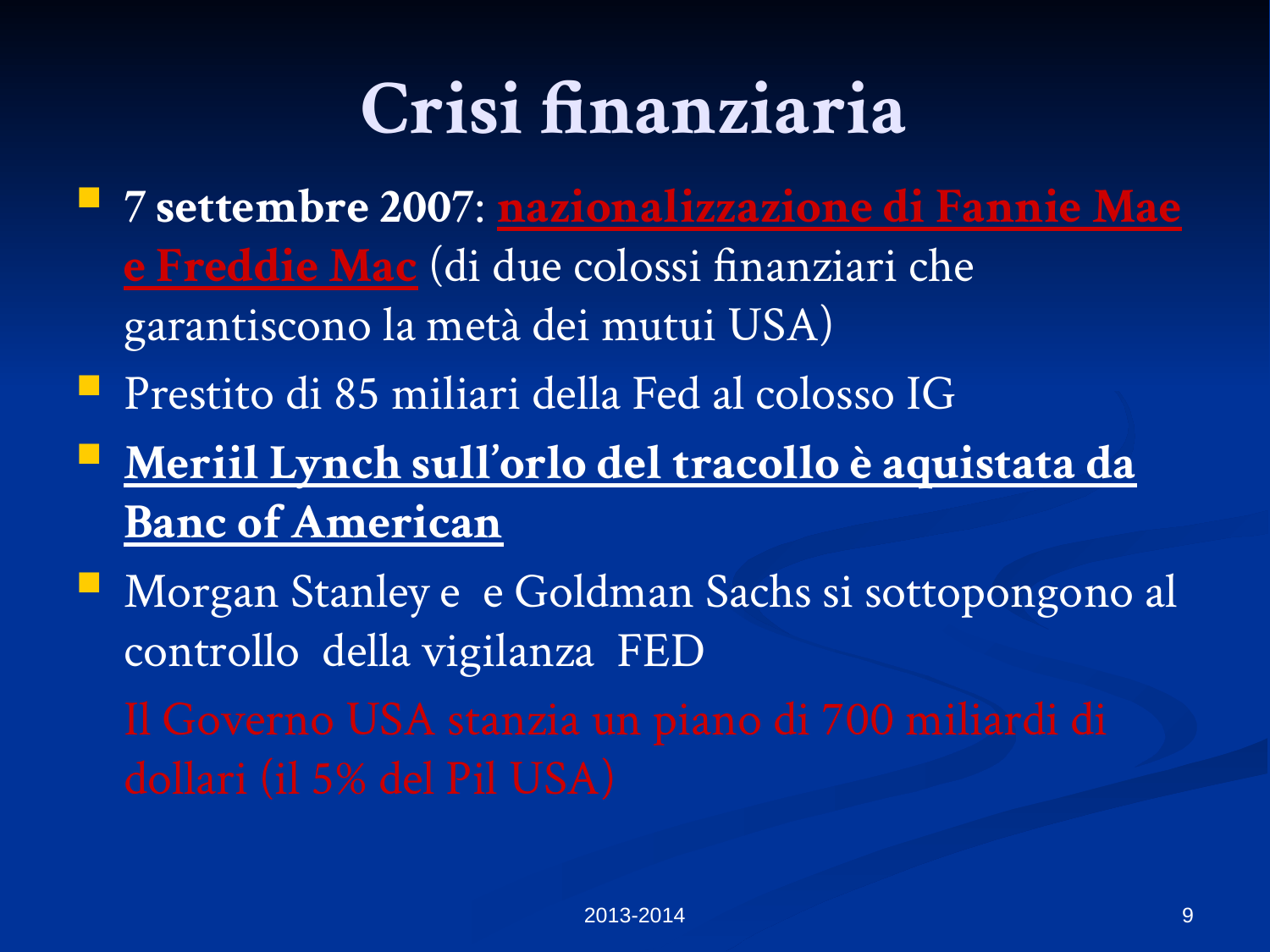

# Crisi finanziaria
7 settembre 2007: nazionalizzazione di Fannie Mae e Freddie Mac (di due colossi finanziari che garantiscono la metà dei mutui USA)
Prestito di 85 miliari della Fed al colosso IG
Meriil Lynch sull’orlo del tracollo è aquistata da Banc of American
Morgan Stanley e  e Goldman Sachs si sottopongono al controllo  della vigilanza  FED
	Il Governo USA stanzia un piano di 700 miliardi di dollari (il 5% del Pil USA)
2013-2014
9